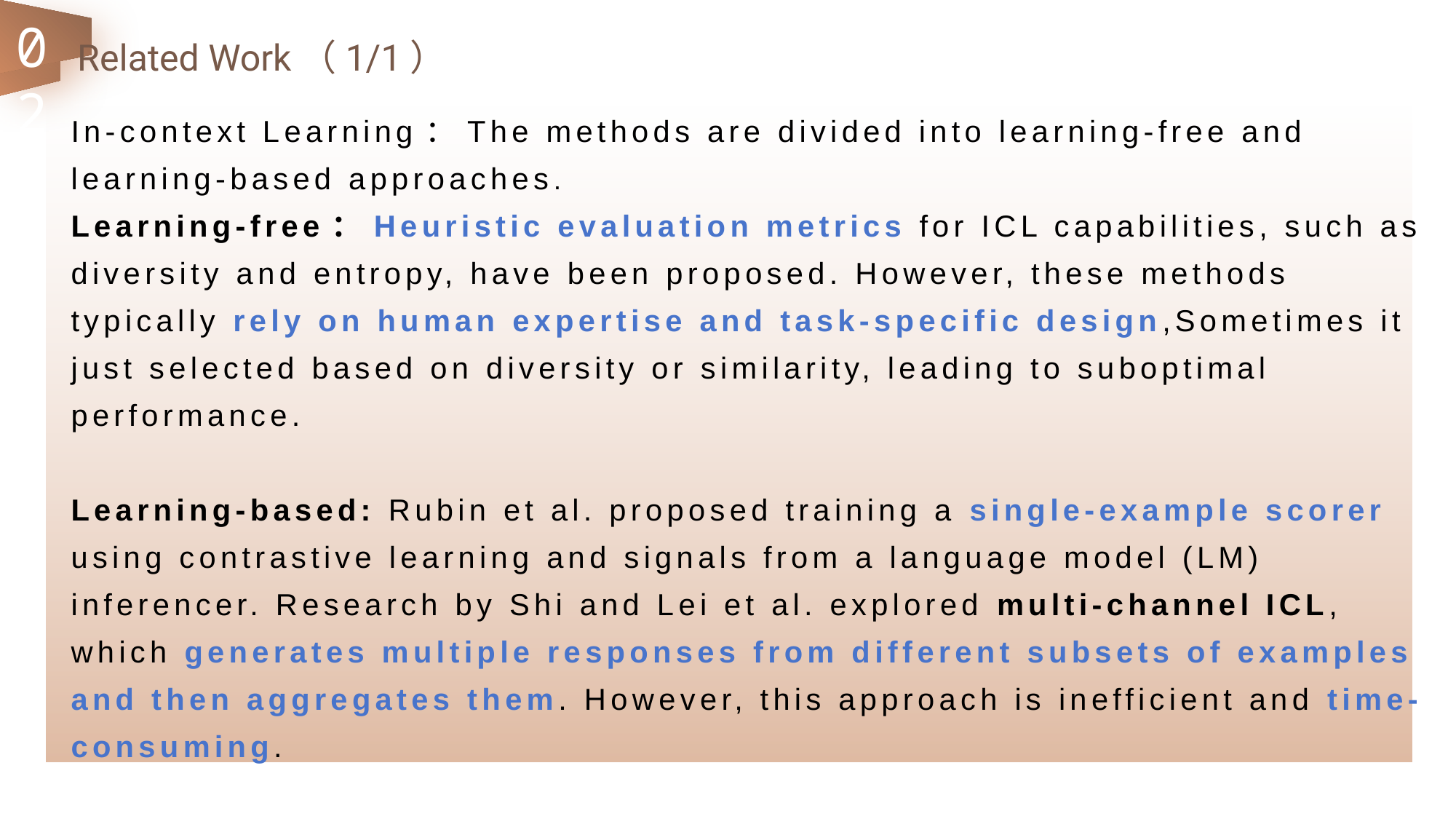

Related Work（1/1）
02
In-context Learning：The methods are divided into learning-free and learning-based approaches.
Learning-free：Heuristic evaluation metrics for ICL capabilities, such as diversity and entropy, have been proposed. However, these methods typically rely on human expertise and task-specific design,Sometimes it just selected based on diversity or similarity, leading to suboptimal performance.

Learning-based: Rubin et al. proposed training a single-example scorer using contrastive learning and signals from a language model (LM) inferencer. Research by Shi and Lei et al. explored multi-channel ICL, which generates multiple responses from different subsets of examples and then aggregates them. However, this approach is inefficient and time-consuming.